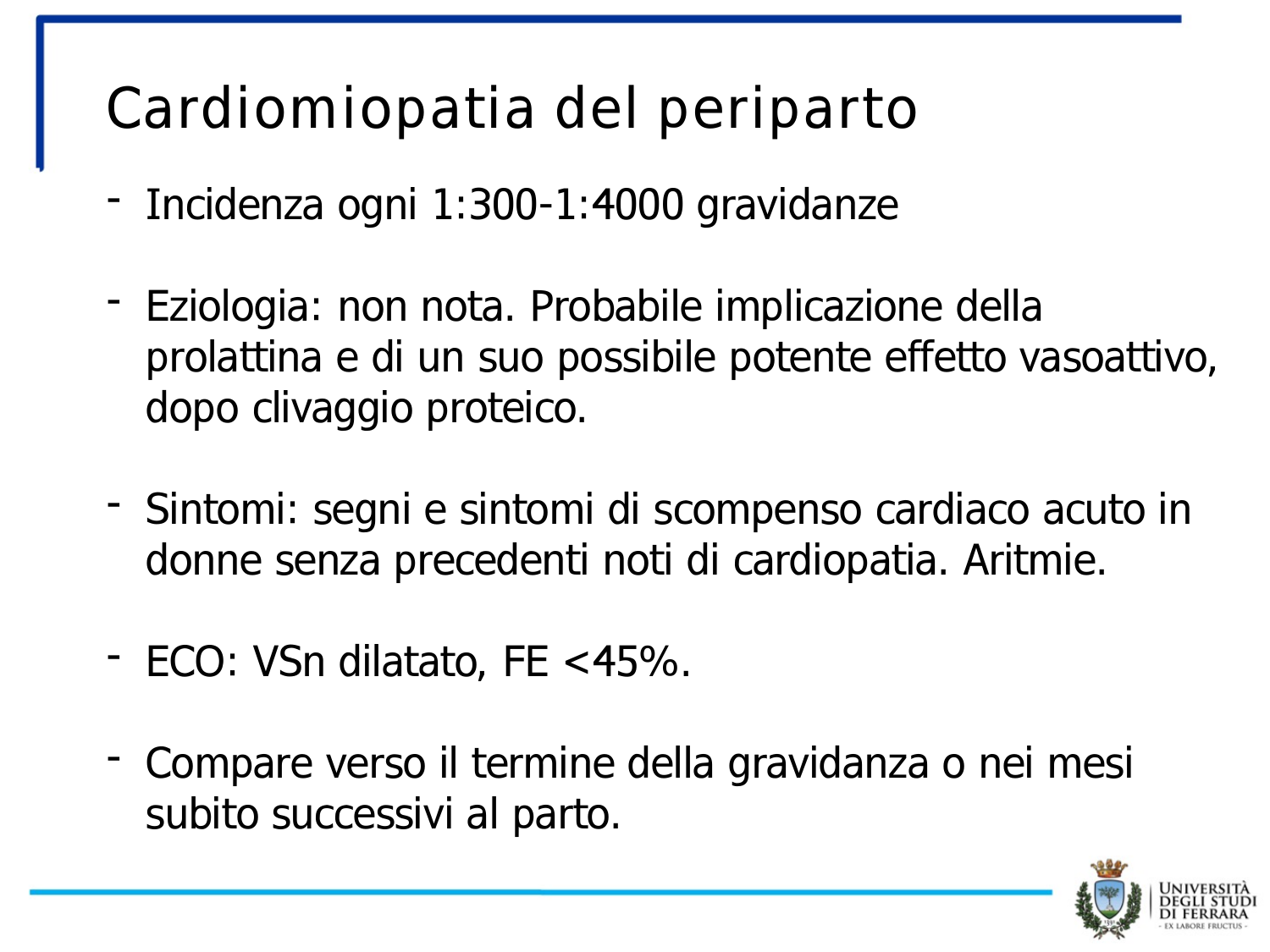

Cardiomiopatia del periparto

Incidenza ogni 1:300-1:4000 gravidanze

Eziologia: non nota. Probabile implicazione della prolattina e di un suo possibile potente effetto vasoattivo, dopo clivaggio proteico.

Sintomi: segni e sintomi di scompenso cardiaco acuto in donne senza precedenti noti di cardiopatia. Aritmie.

ECO: VSn dilatato, FE <45%.

Compare verso il termine della gravidanza o nei mesi subito successivi al parto.